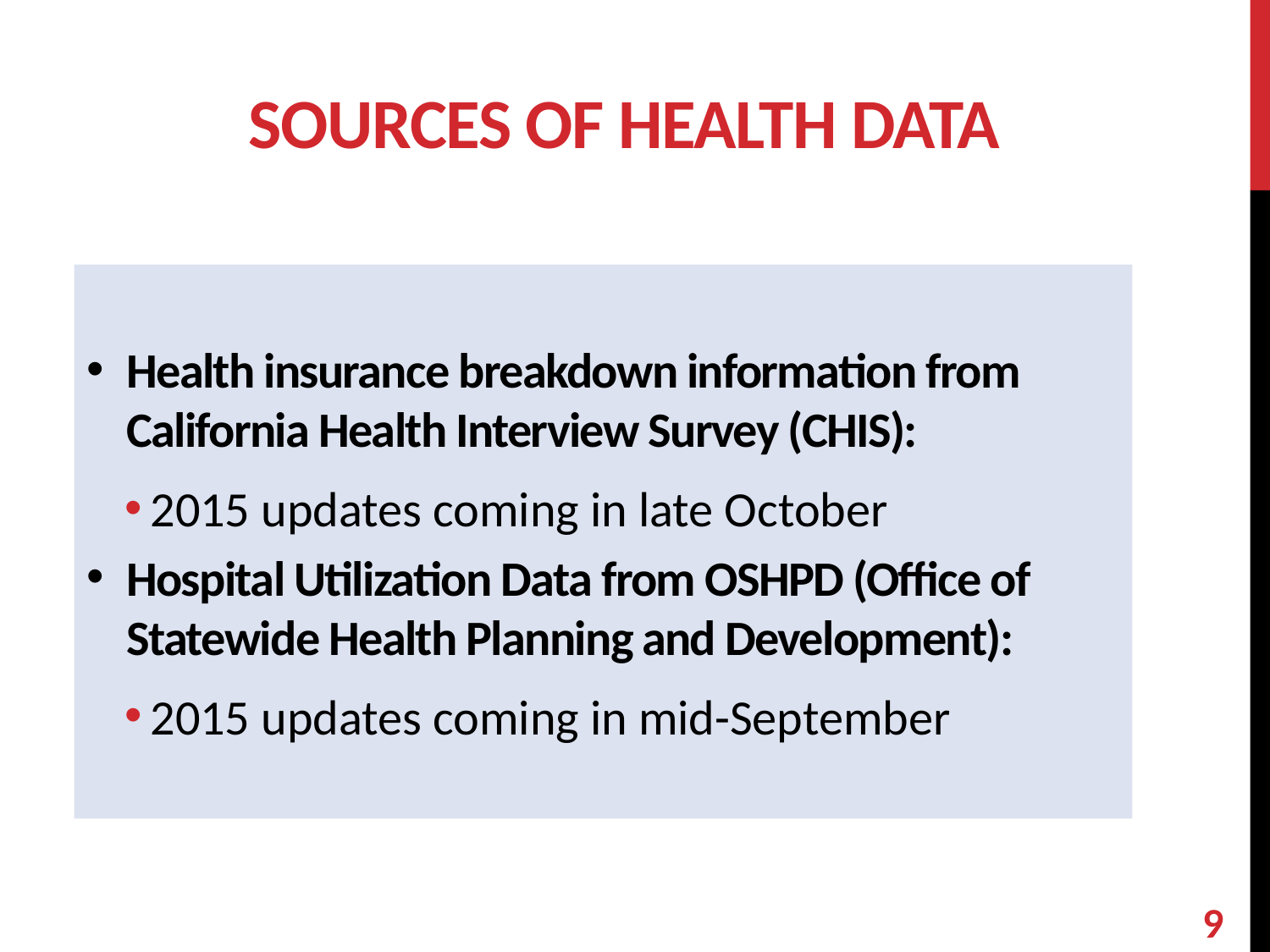

# Sources of Health Data
Health insurance breakdown information from California Health Interview Survey (CHIS):
2015 updates coming in late October
Hospital Utilization Data from OSHPD (Office of Statewide Health Planning and Development):
2015 updates coming in mid-September
9